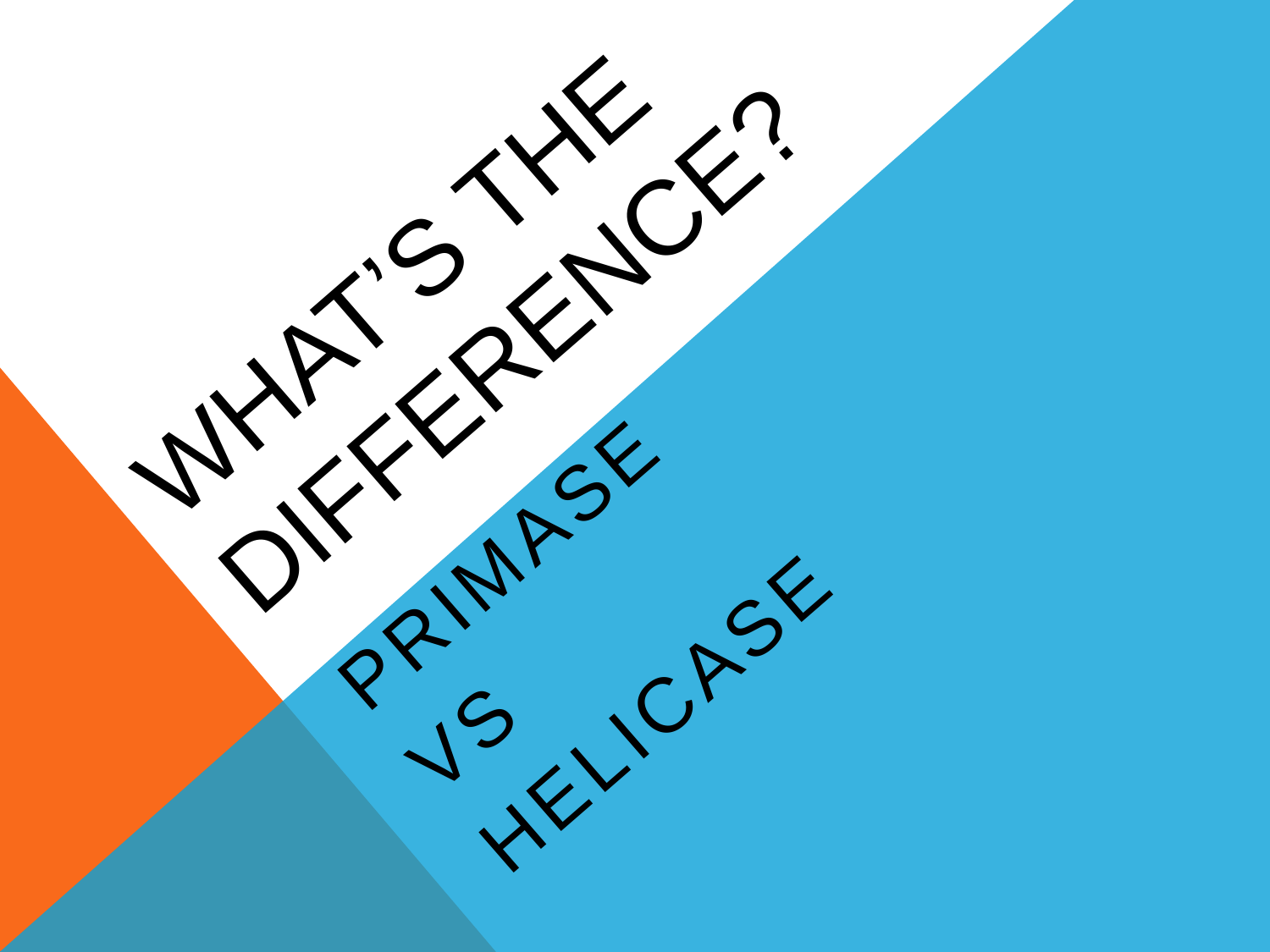

# WHAT’s THE DIFFERENCE?
primase
VS
helicase